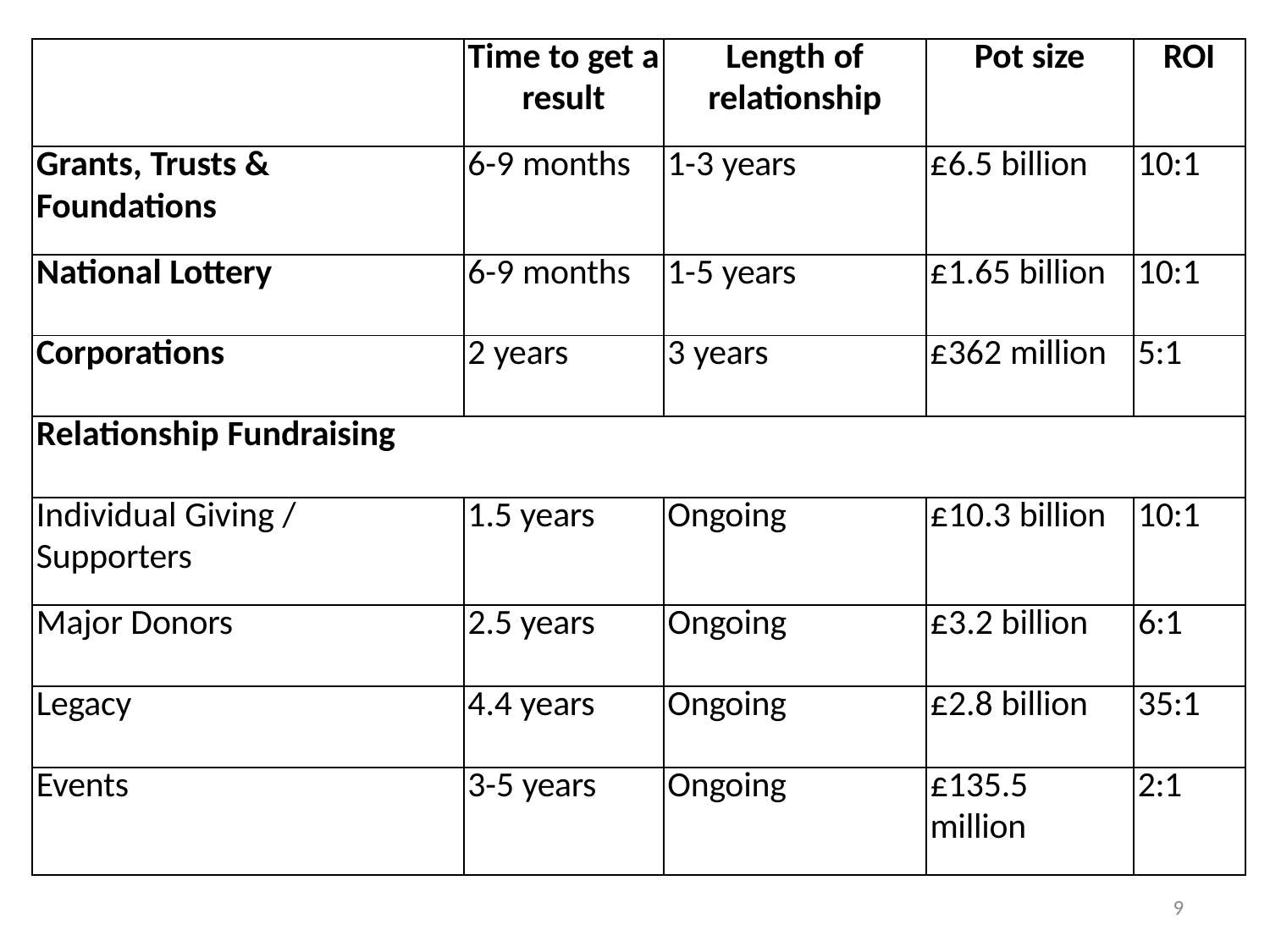

|  | Time to get a result | Length of relationship | Pot size | ROI |
| --- | --- | --- | --- | --- |
| Grants, Trusts & Foundations | 6-9 months | 1-3 years | £6.5 billion | 10:1 |
| National Lottery | 6-9 months | 1-5 years | £1.65 billion | 10:1 |
| Corporations | 2 years | 3 years | £362 million | 5:1 |
| Relationship Fundraising |  |  |  |  |
| Individual Giving / Supporters | 1.5 years | Ongoing | £10.3 billion | 10:1 |
| Major Donors | 2.5 years | Ongoing | £3.2 billion | 6:1 |
| Legacy | 4.4 years | Ongoing | £2.8 billion | 35:1 |
| Events | 3-5 years | Ongoing | £135.5 million | 2:1 |
9